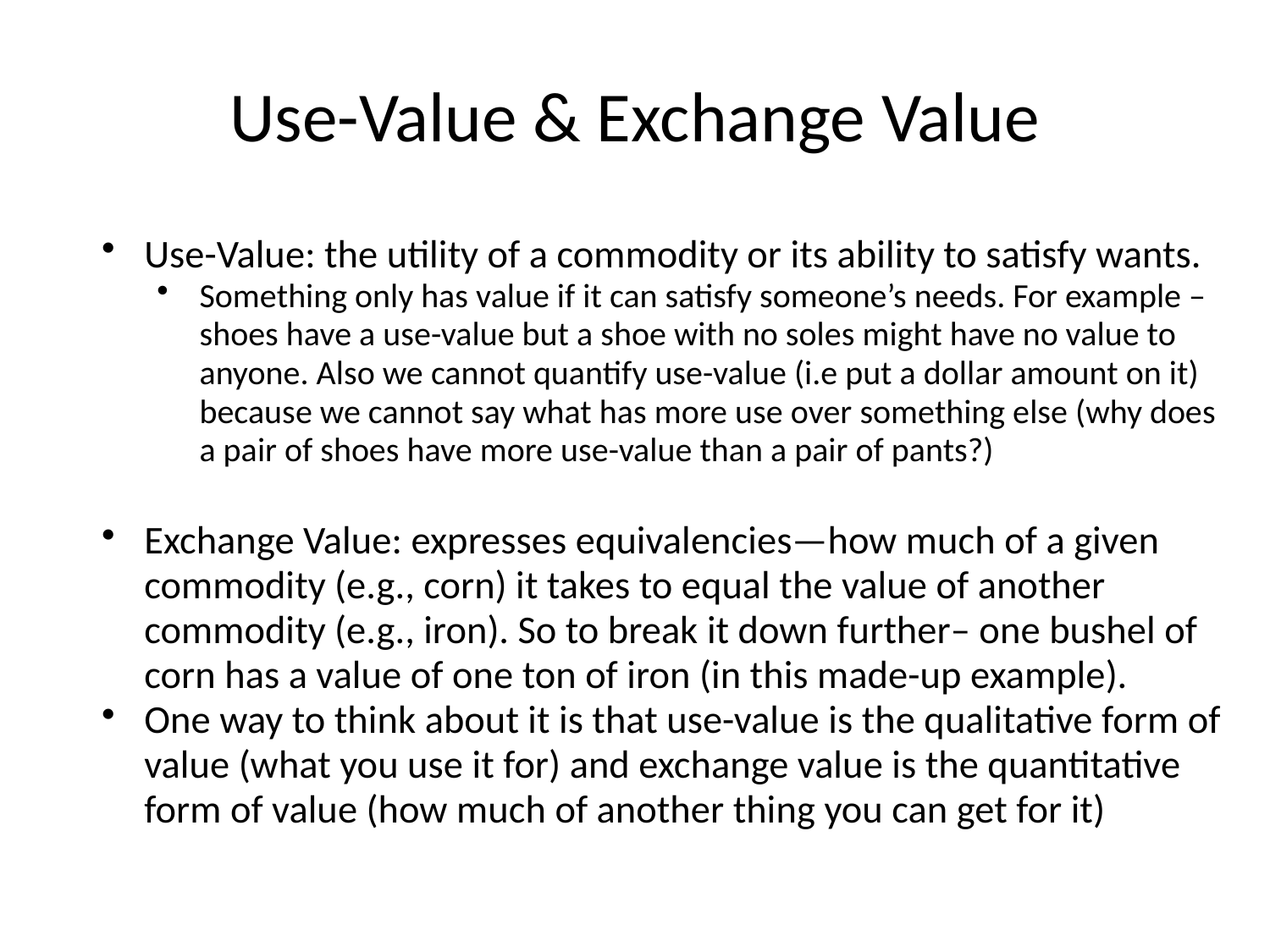

# Use-Value & Exchange Value
Use-Value: the utility of a commodity or its ability to satisfy wants.
Something only has value if it can satisfy someone’s needs. For example – shoes have a use-value but a shoe with no soles might have no value to anyone. Also we cannot quantify use-value (i.e put a dollar amount on it) because we cannot say what has more use over something else (why does a pair of shoes have more use-value than a pair of pants?)

Exchange Value: expresses equivalencies—how much of a given commodity (e.g., corn) it takes to equal the value of another commodity (e.g., iron). So to break it down further– one bushel of corn has a value of one ton of iron (in this made-up example).
One way to think about it is that use-value is the qualitative form of value (what you use it for) and exchange value is the quantitative form of value (how much of another thing you can get for it)